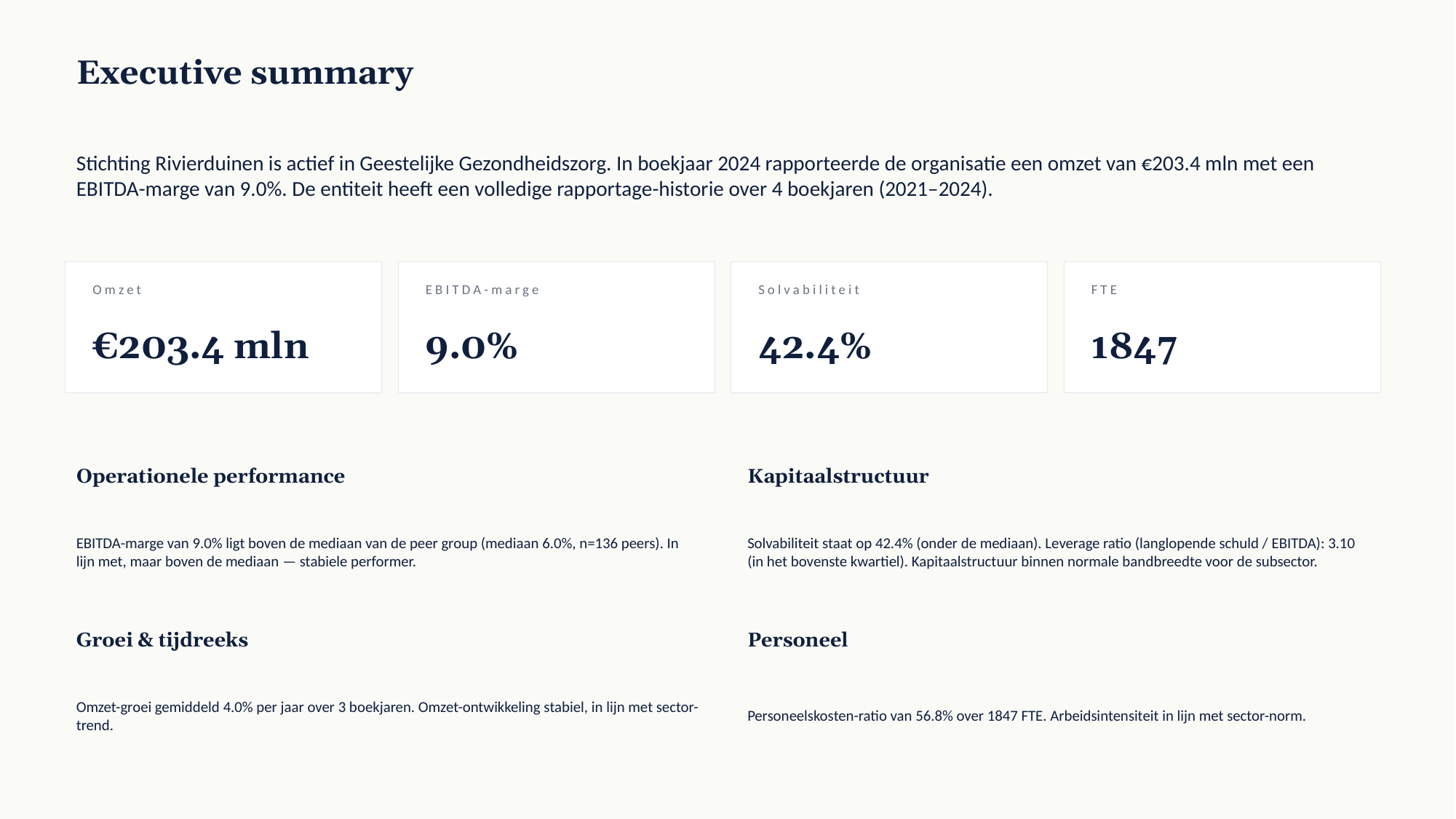

Executive summary
Stichting Rivierduinen is actief in Geestelijke Gezondheidszorg. In boekjaar 2024 rapporteerde de organisatie een omzet van €203.4 mln met een EBITDA-marge van 9.0%. De entiteit heeft een volledige rapportage-historie over 4 boekjaren (2021–2024).

Omzet
EBITDA-marge
Solvabiliteit
FTE
€203.4 mln
9.0%
42.4%
1847
Operationele performance
Kapitaalstructuur
EBITDA-marge van 9.0% ligt boven de mediaan van de peer group (mediaan 6.0%, n=136 peers). In lijn met, maar boven de mediaan — stabiele performer.
Solvabiliteit staat op 42.4% (onder de mediaan). Leverage ratio (langlopende schuld / EBITDA): 3.10 (in het bovenste kwartiel). Kapitaalstructuur binnen normale bandbreedte voor de subsector.
Groei & tijdreeks
Personeel
Omzet-groei gemiddeld 4.0% per jaar over 3 boekjaren. Omzet-ontwikkeling stabiel, in lijn met sector-trend.
Personeelskosten-ratio van 56.8% over 1847 FTE. Arbeidsintensiteit in lijn met sector-norm.